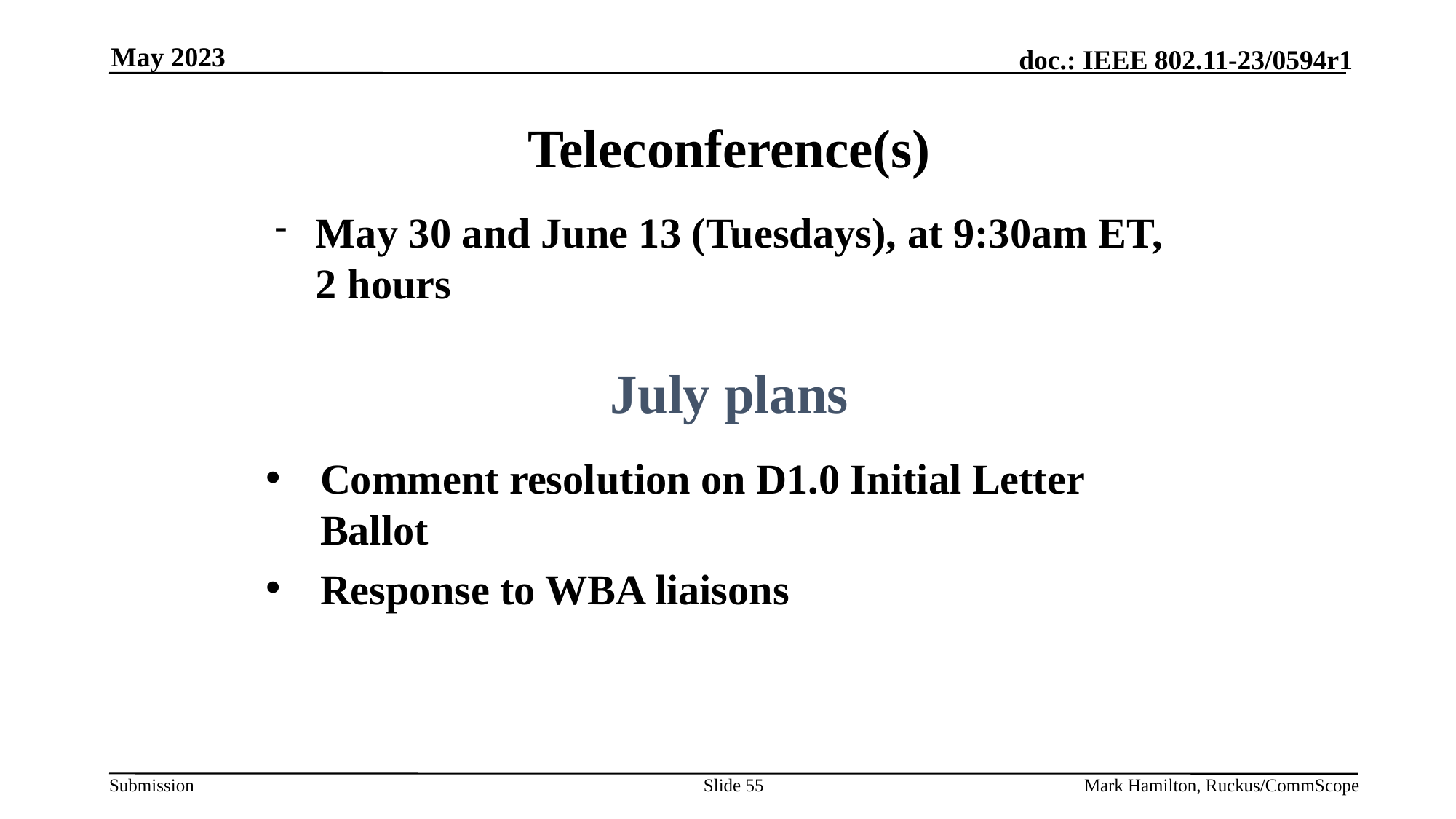

May 2023
# Teleconference(s)
May 30 and June 13 (Tuesdays), at 9:30am ET, 2 hours

July plans
Comment resolution on D1.0 Initial Letter Ballot
Response to WBA liaisons

Slide 55
Mark Hamilton, Ruckus/CommScope